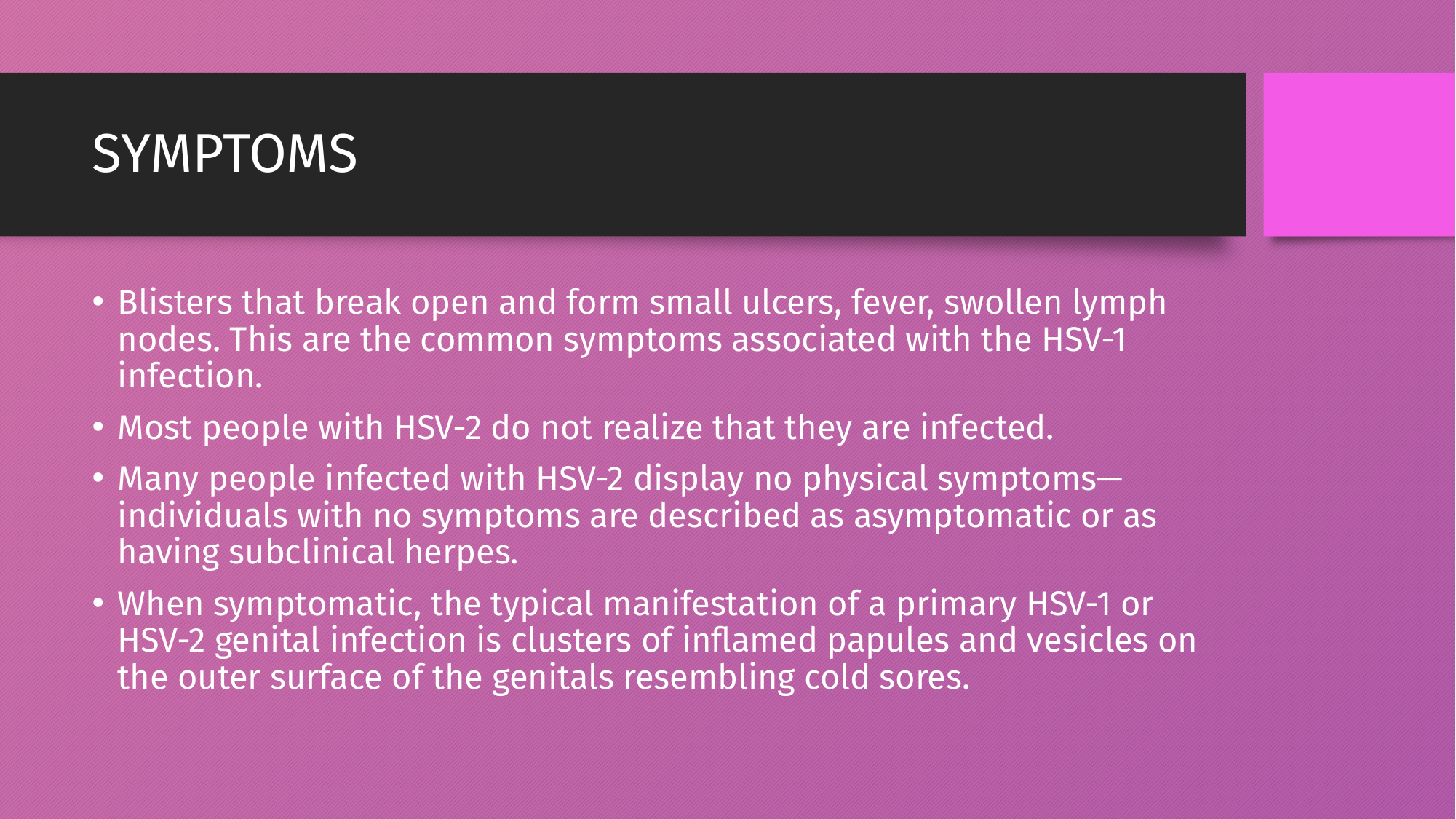

# SYMPTOMS
Blisters that break open and form small ulcers, fever, swollen lymph nodes. This are the common symptoms associated with the HSV-1 infection.
Most people with HSV-2 do not realize that they are infected.
Many people infected with HSV-2 display no physical symptoms—individuals with no symptoms are described as asymptomatic or as having subclinical herpes.
When symptomatic, the typical manifestation of a primary HSV-1 or HSV-2 genital infection is clusters of inflamed papules and vesicles on the outer surface of the genitals resembling cold sores.